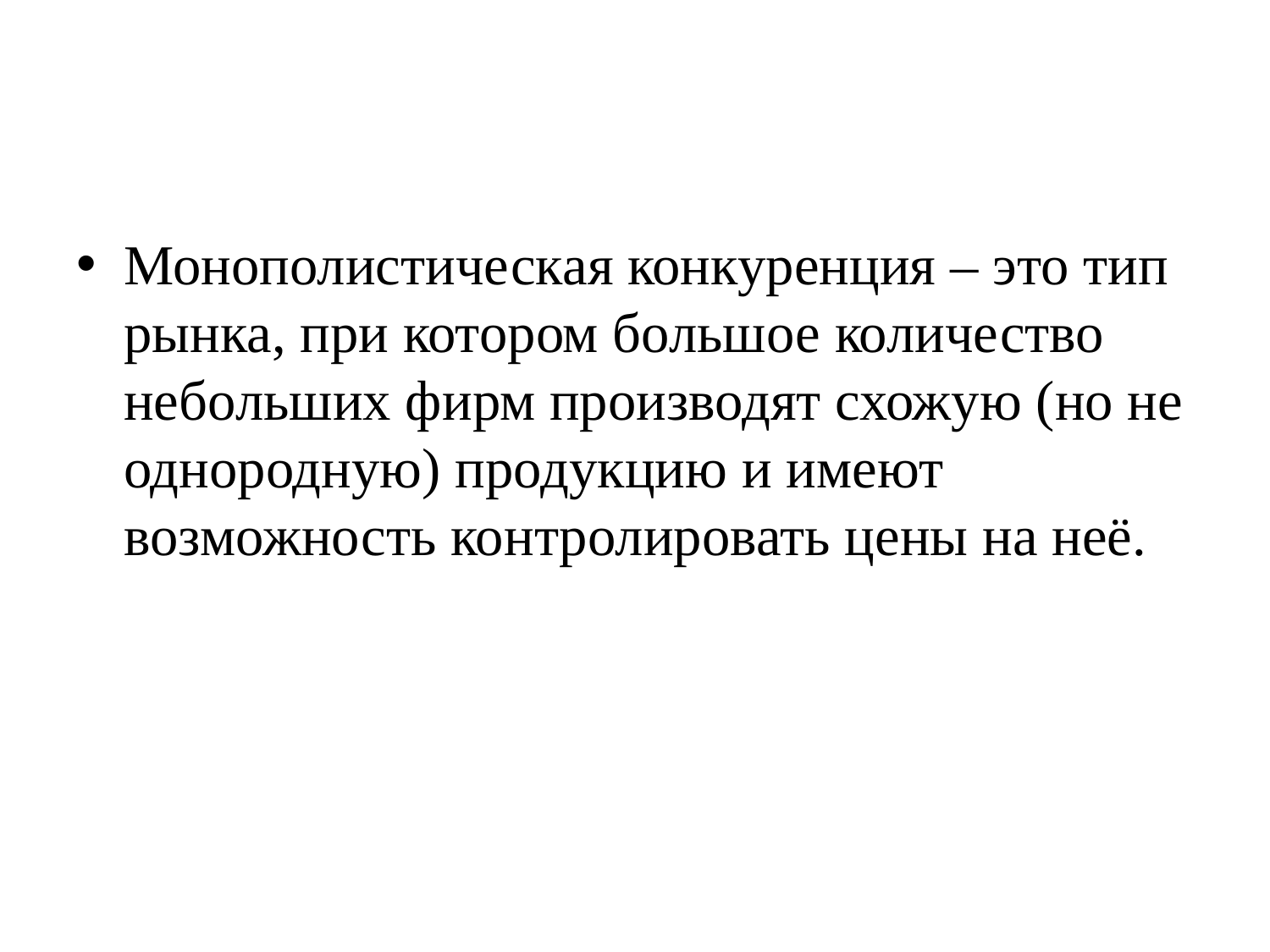

Монополистическая конкуренция – это тип рынка, при котором большое количество небольших фирм производят схожую (но не однородную) продукцию и имеют возможность контролировать цены на неё.